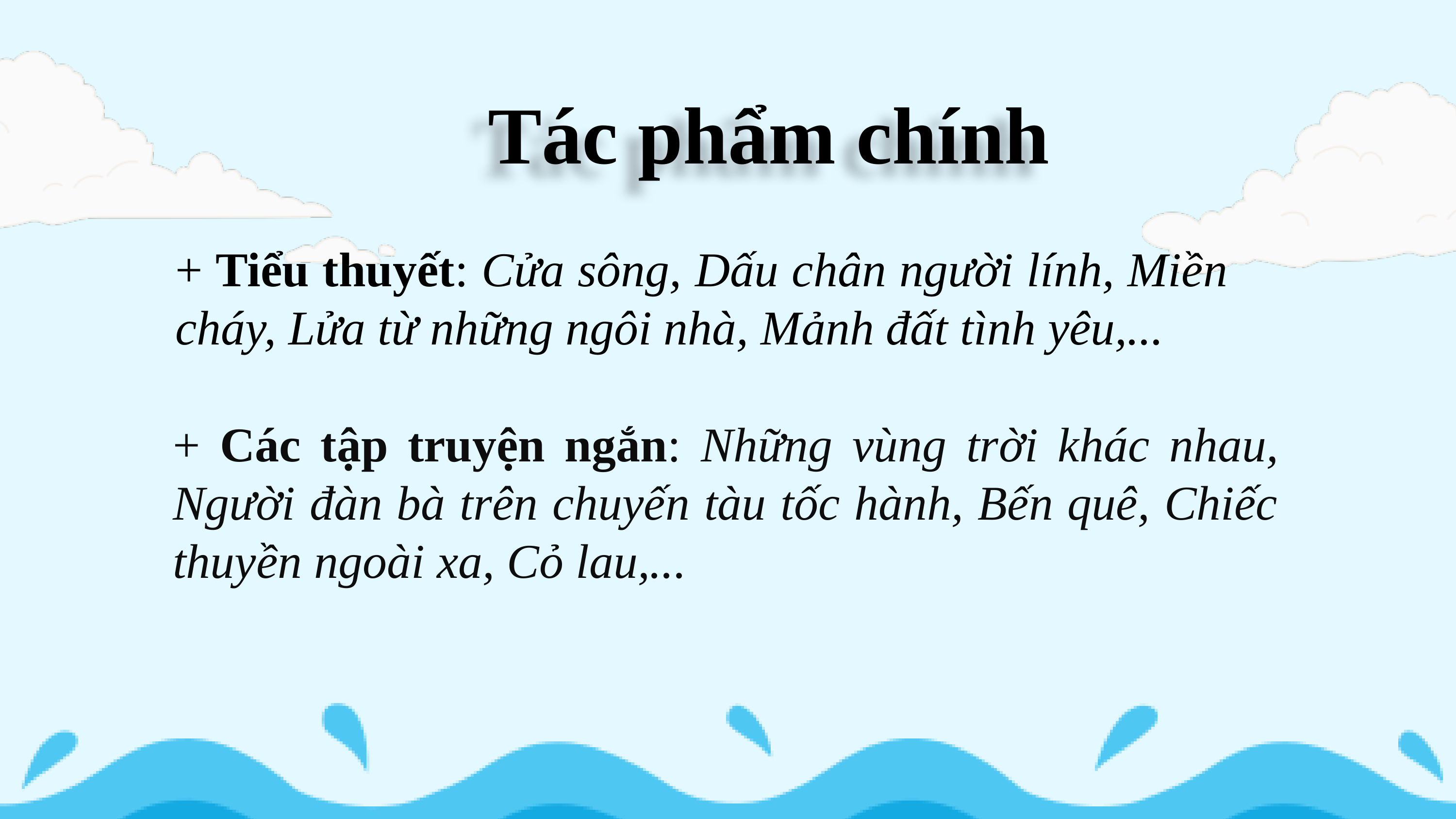

Tác phẩm chính

+ Tiểu thuyết: Cửa sông, Dấu chân người lính, Miền cháy, Lửa từ những ngôi nhà, Mảnh đất tình yêu,...
+ Các tập truyện ngắn: Những vùng trời khác nhau, Người đàn bà trên chuyến tàu tốc hành, Bến quê, Chiếc thuyền ngoài xa, Cỏ lau,...